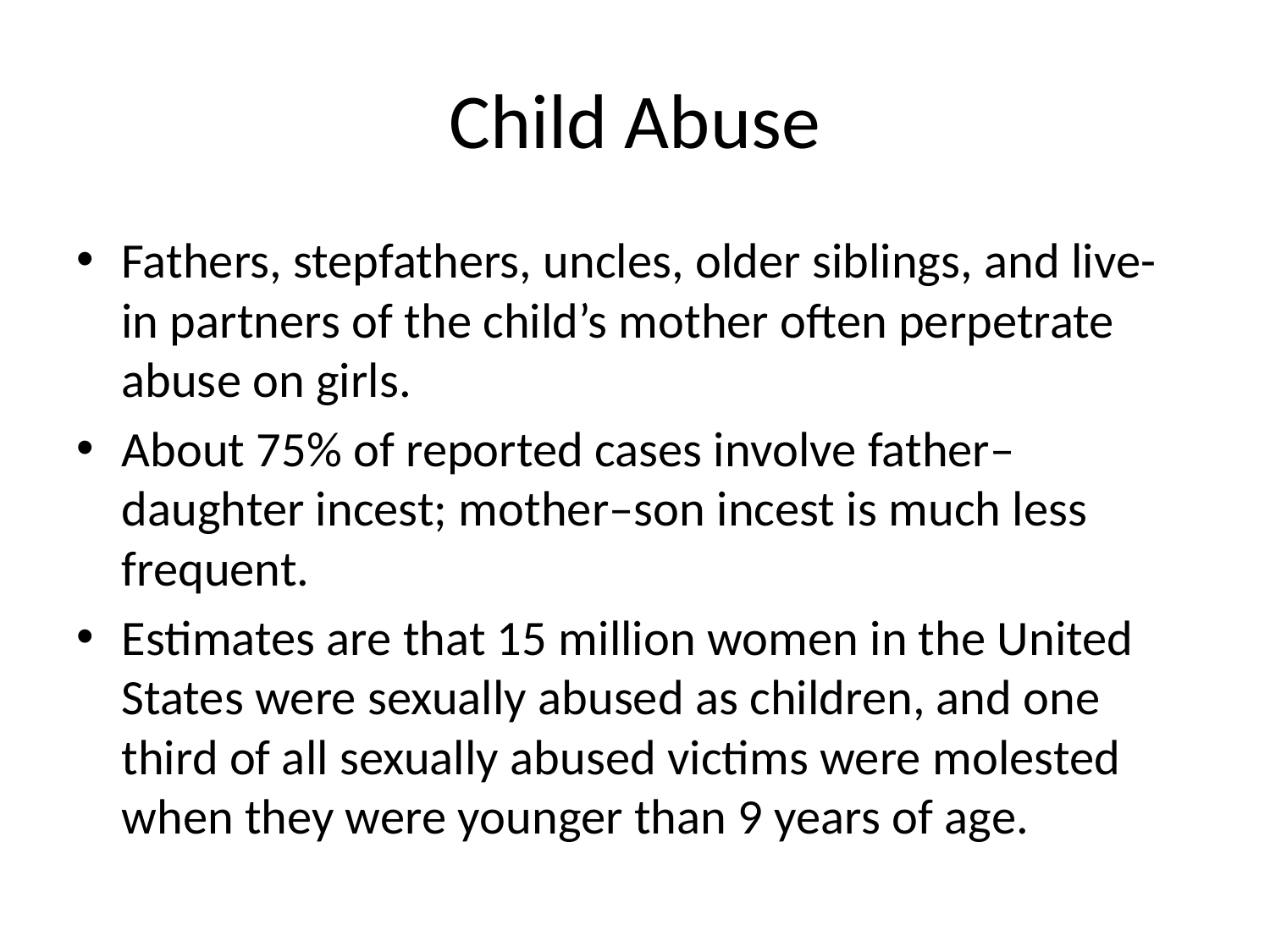

# Child Abuse
Fathers, stepfathers, uncles, older siblings, and live-in partners of the child’s mother often perpetrate abuse on girls.
About 75% of reported cases involve father–daughter incest; mother–son incest is much less frequent.
Estimates are that 15 million women in the United States were sexually abused as children, and one third of all sexually abused victims were molested when they were younger than 9 years of age.